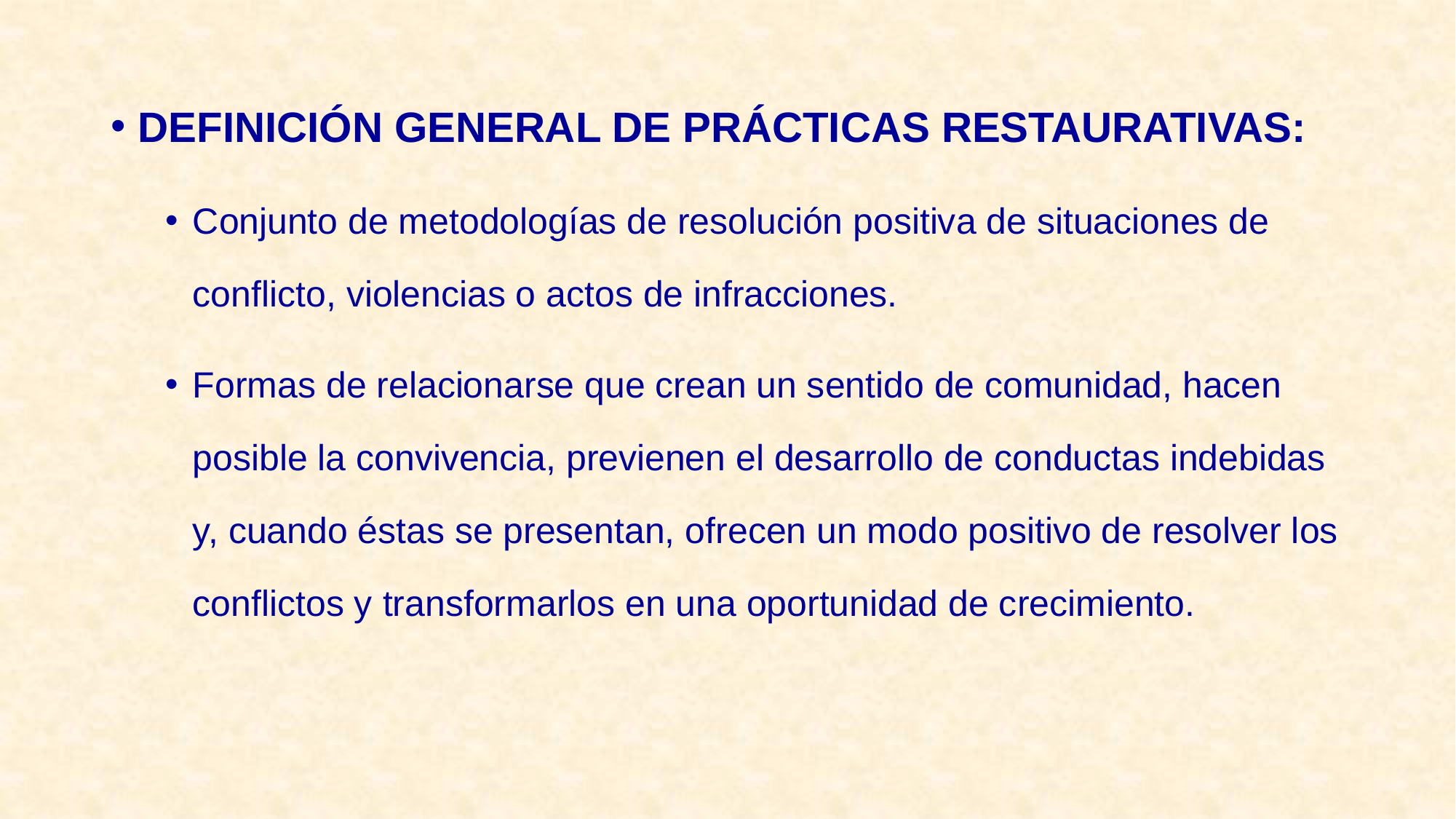

DEFINICIÓN GENERAL DE PRÁCTICAS RESTAURATIVAS:
Conjunto de metodologías de resolución positiva de situaciones de conflicto, violencias o actos de infracciones.
Formas de relacionarse que crean un sentido de comunidad, hacen posible la convivencia, previenen el desarrollo de conductas indebidas y, cuando éstas se presentan, ofrecen un modo positivo de resolver los conflictos y transformarlos en una oportunidad de crecimiento.